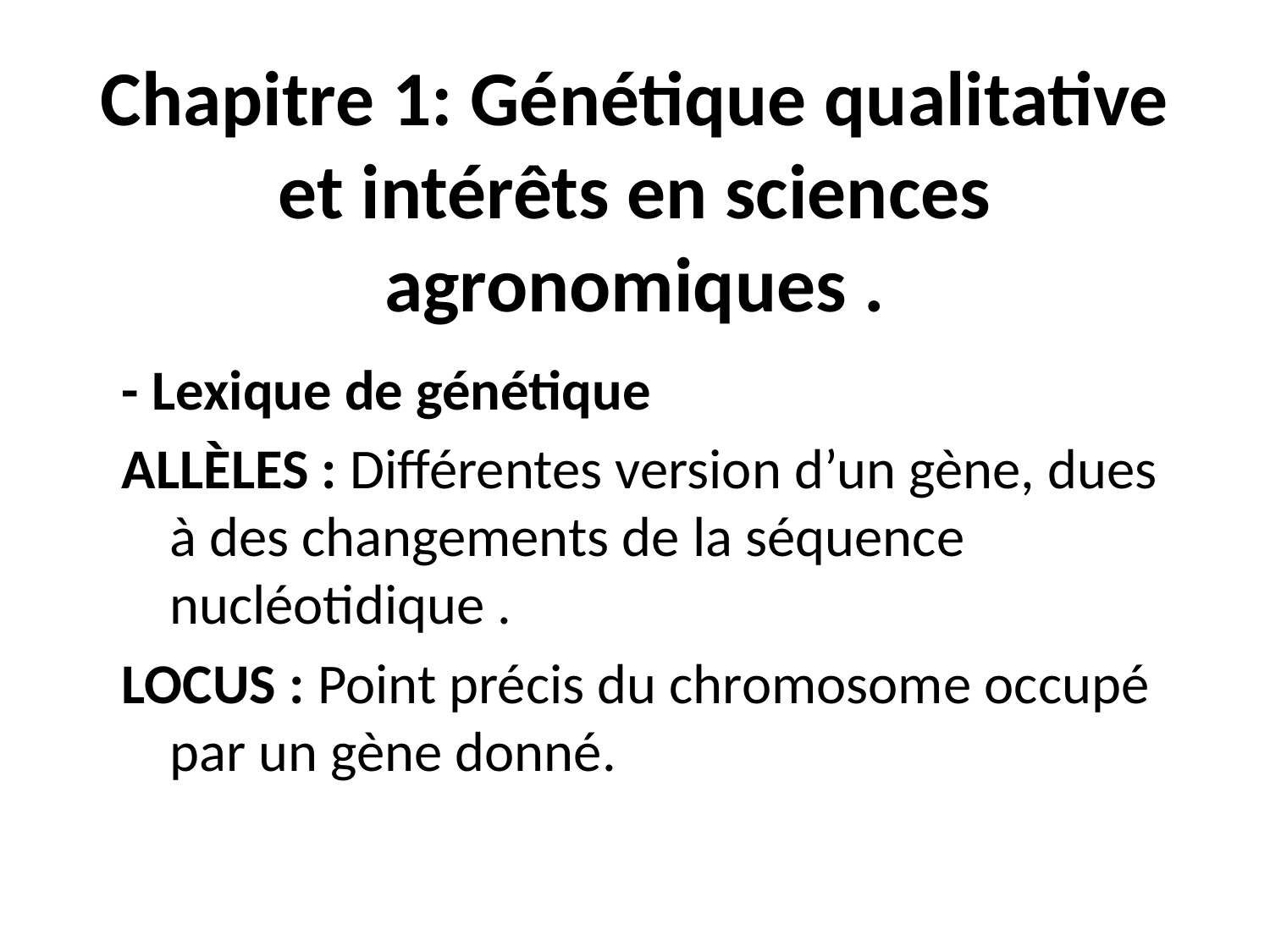

# Chapitre 1: Génétique qualitative et intérêts en sciences agronomiques .
- Lexique de génétique
ALLÈLES : Différentes version d’un gène, dues à des changements de la séquence nucléotidique .
LOCUS : Point précis du chromosome occupé par un gène donné.